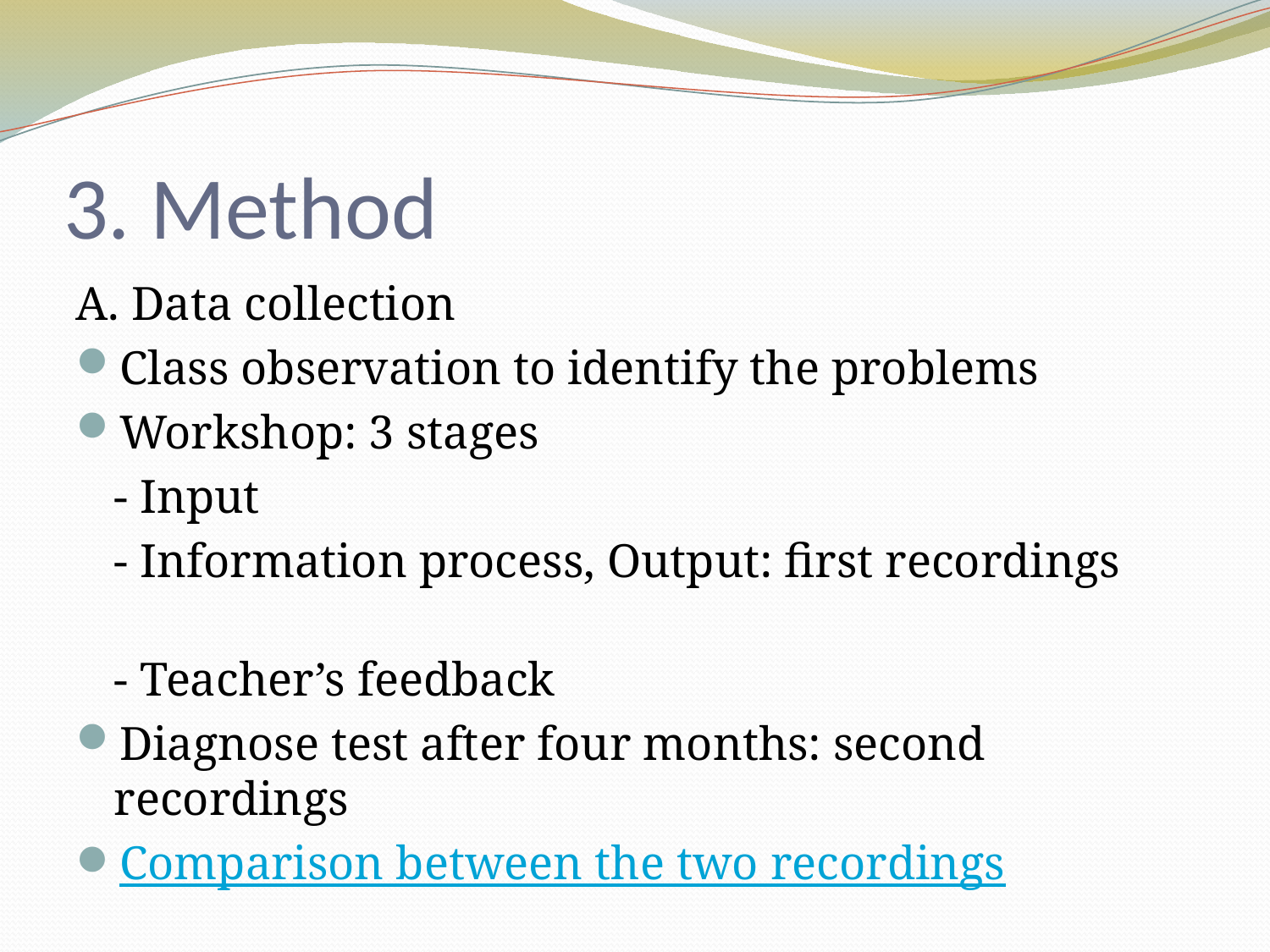

# 3. Method
A. Data collection
Class observation to identify the problems
Workshop: 3 stages
	- Input
	- Information process, Output: first recordings
	- Teacher’s feedback
Diagnose test after four months: second recordings
Comparison between the two recordings